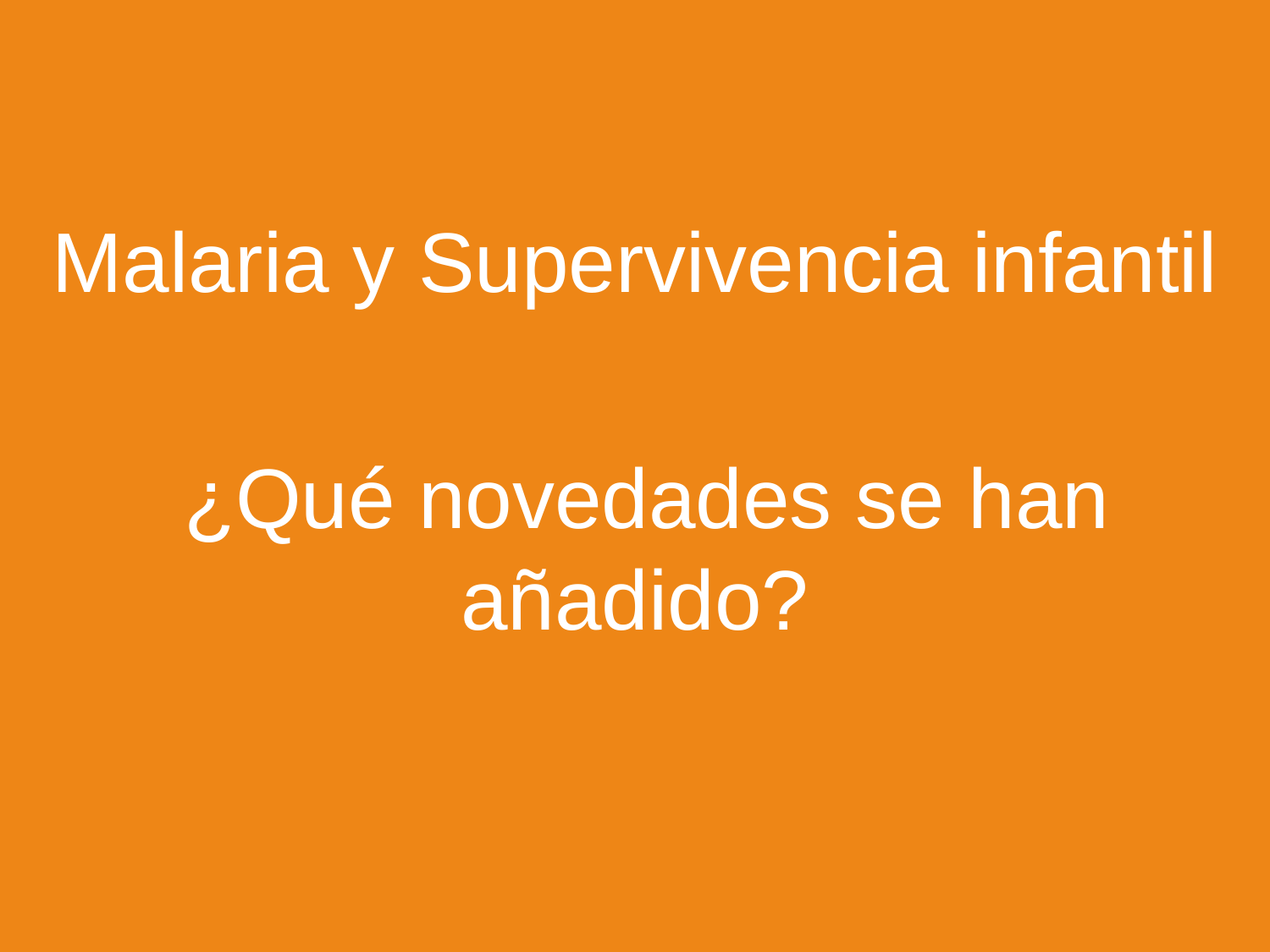

Malaria y Supervivencia infantil

 ¿Qué novedades se han añadido?